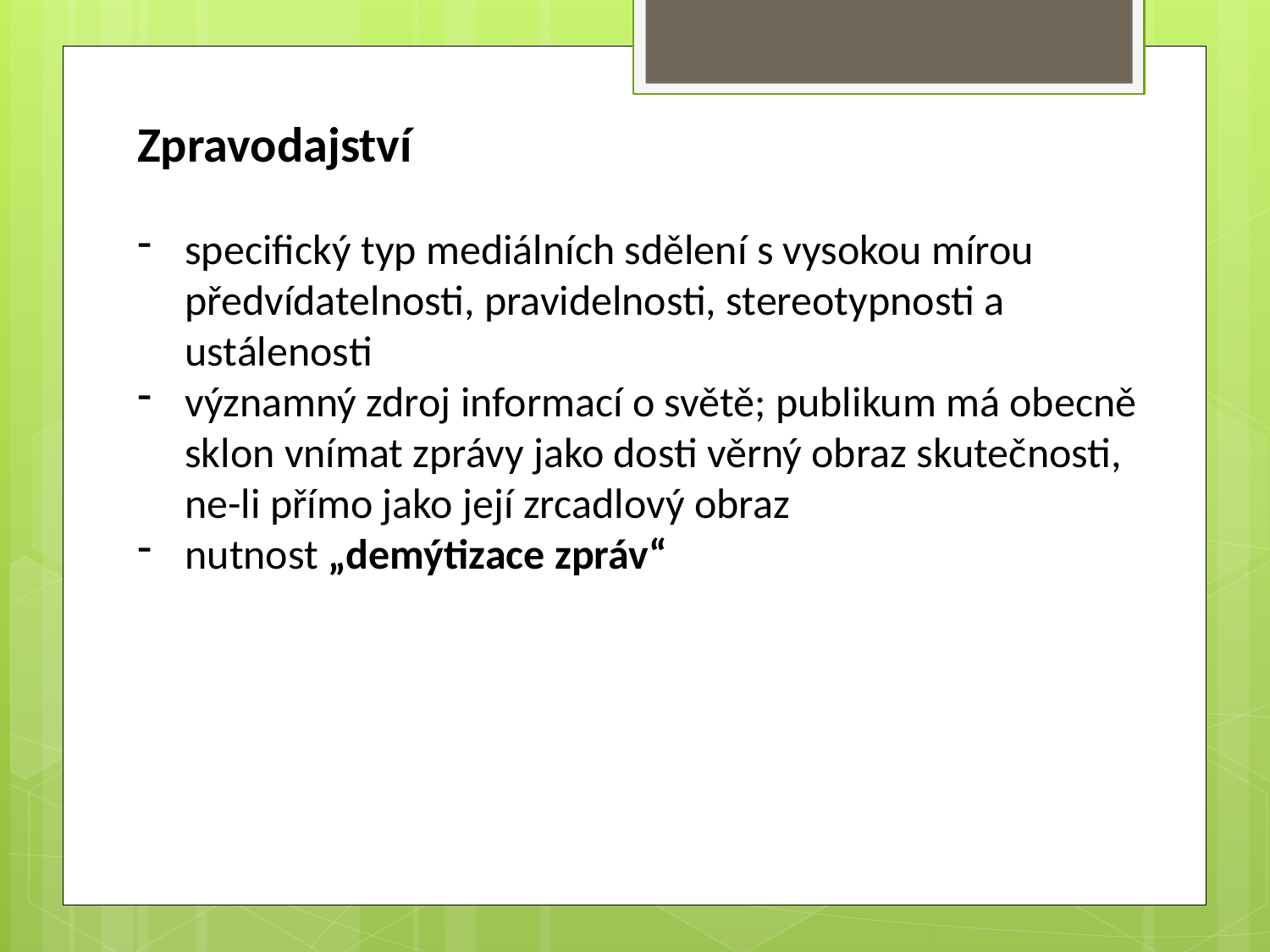

Zpravodajství

specifický typ mediálních sdělení s vysokou mírou předvídatelnosti, pravidelnosti, stereotypnosti a ustálenosti
významný zdroj informací o světě; publikum má obecně sklon vnímat zprávy jako dosti věrný obraz skutečnosti, ne-li přímo jako její zrcadlový obraz
nutnost „demýtizace zpráv“